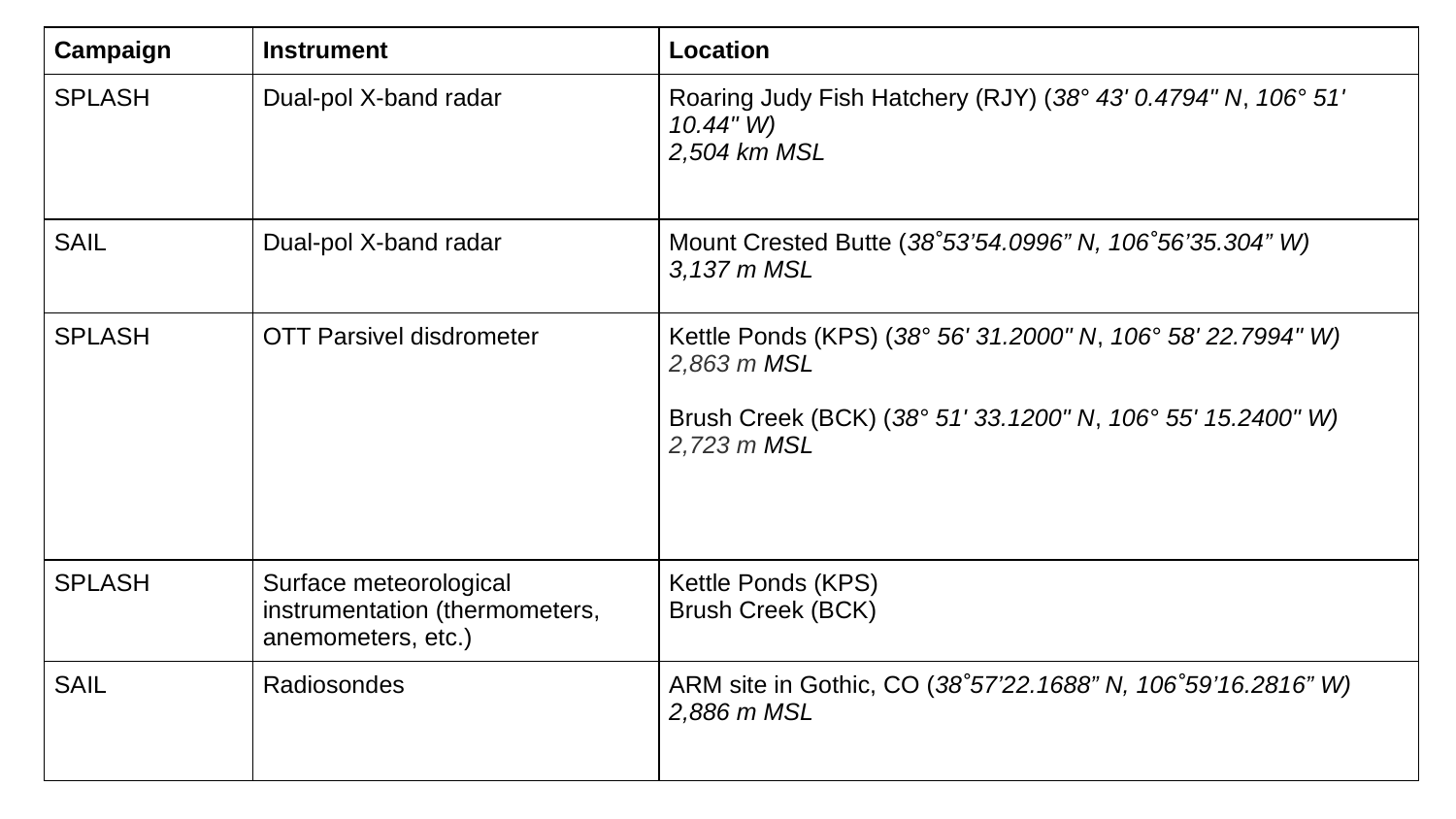

| Campaign | Instrument | Location |
| --- | --- | --- |
| SPLASH | Dual-pol X-band radar | Roaring Judy Fish Hatchery (RJY) (38° 43' 0.4794" N, 106° 51' 10.44" W) 2,504 km MSL |
| SAIL | Dual-pol X-band radar | Mount Crested Butte (38˚53’54.0996” N, 106˚56’35.304” W) 3,137 m MSL |
| SPLASH | OTT Parsivel disdrometer | Kettle Ponds (KPS) (38° 56' 31.2000" N, 106° 58' 22.7994" W) 2,863 m MSL Brush Creek (BCK) (38° 51' 33.1200" N, 106° 55' 15.2400" W) 2,723 m MSL |
| SPLASH | Surface meteorological instrumentation (thermometers, anemometers, etc.) | Kettle Ponds (KPS)  Brush Creek (BCK) |
| SAIL | Radiosondes | ARM site in Gothic, CO (38˚57’22.1688” N, 106˚59’16.2816” W) 2,886 m MSL |